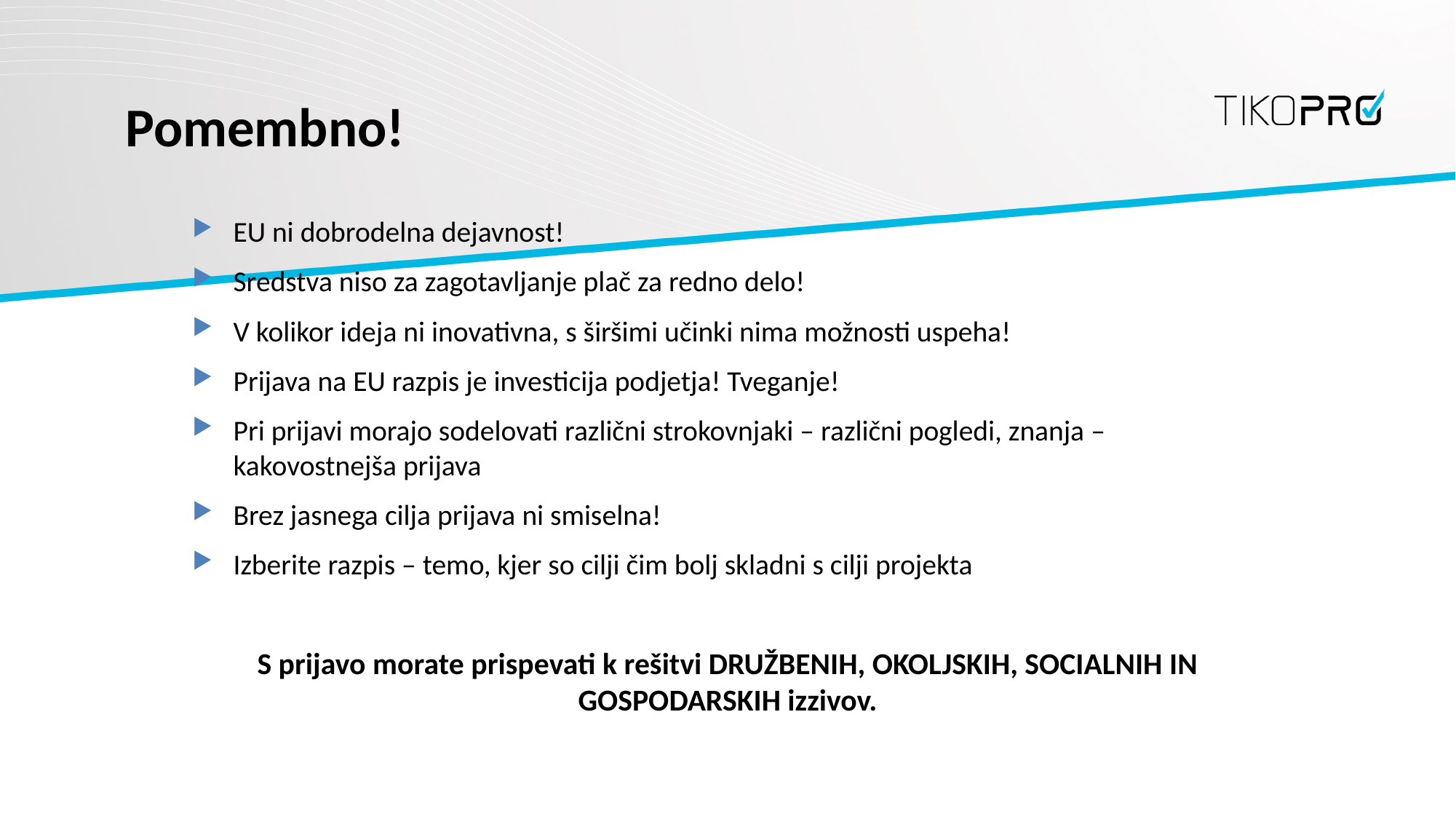

Pomembno!
EU ni dobrodelna dejavnost!
Sredstva niso za zagotavljanje plač za redno delo!
V kolikor ideja ni inovativna, s širšimi učinki nima možnosti uspeha!
Prijava na EU razpis je investicija podjetja! Tveganje!
Pri prijavi morajo sodelovati različni strokovnjaki – različni pogledi, znanja – kakovostnejša prijava
Brez jasnega cilja prijava ni smiselna!
Izberite razpis – temo, kjer so cilji čim bolj skladni s cilji projekta

S prijavo morate prispevati k rešitvi DRUŽBENIH, OKOLJSKIH, SOCIALNIH IN GOSPODARSKIH izzivov.